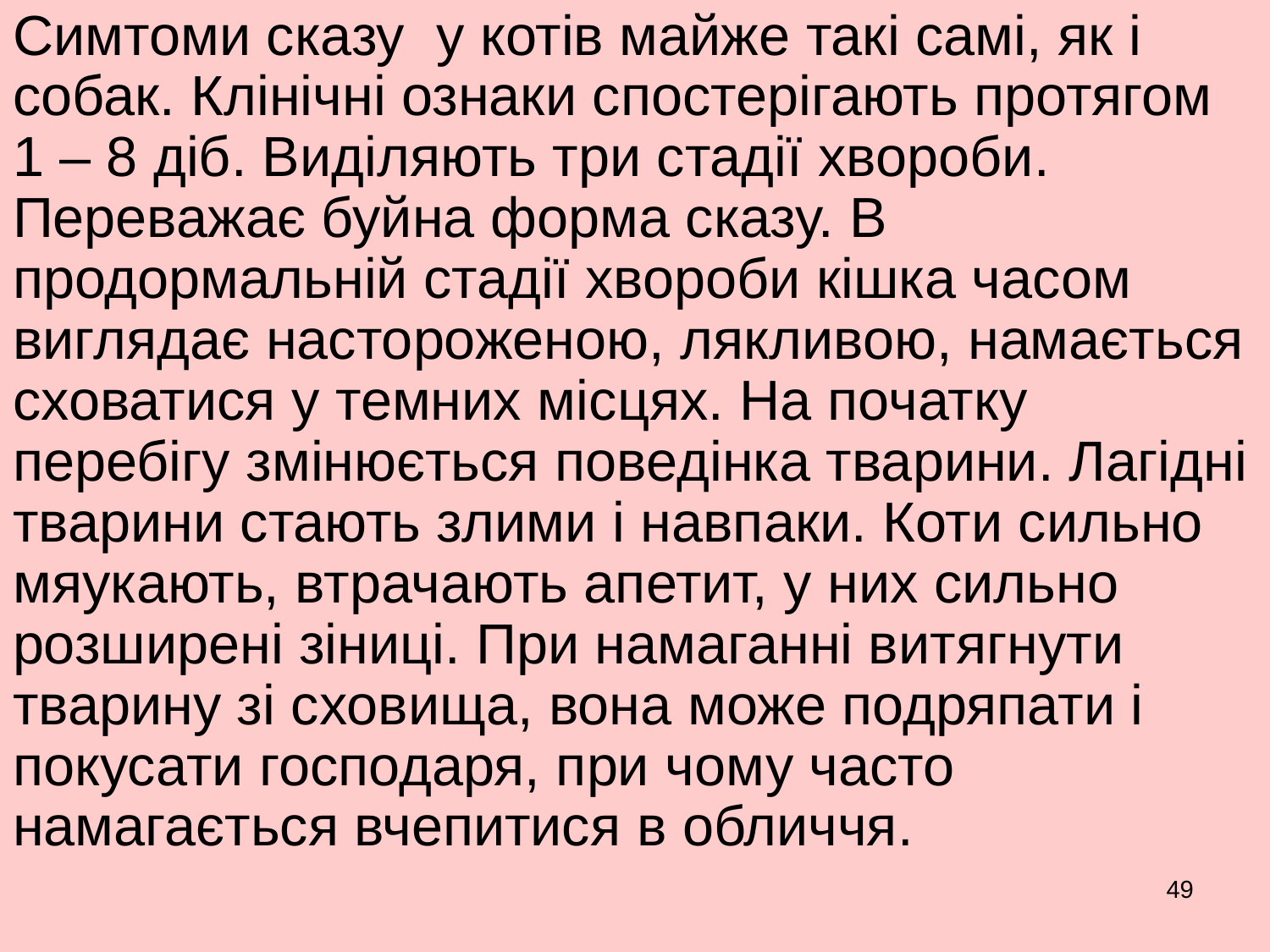

Симтоми сказу  у котів майже такі самі, як і собак. Клінічні ознаки спостерігають протягом 1 – 8 діб. Виділяють три стадії хвороби. Переважає буйна форма сказу. В продормальній стадії хвороби кішка часом виглядає настороженою, лякливою, намається сховатися у темних місцях. На початку перебігу змінюється поведінка тварини. Лагідні тварини стають злими і навпаки. Коти сильно мяукають, втрачають апетит, у них сильно розширені зіниці. При намаганні витягнути тварину зі сховища, вона може подряпати і покусати господаря, при чому часто намагається вчепитися в обличчя.
49